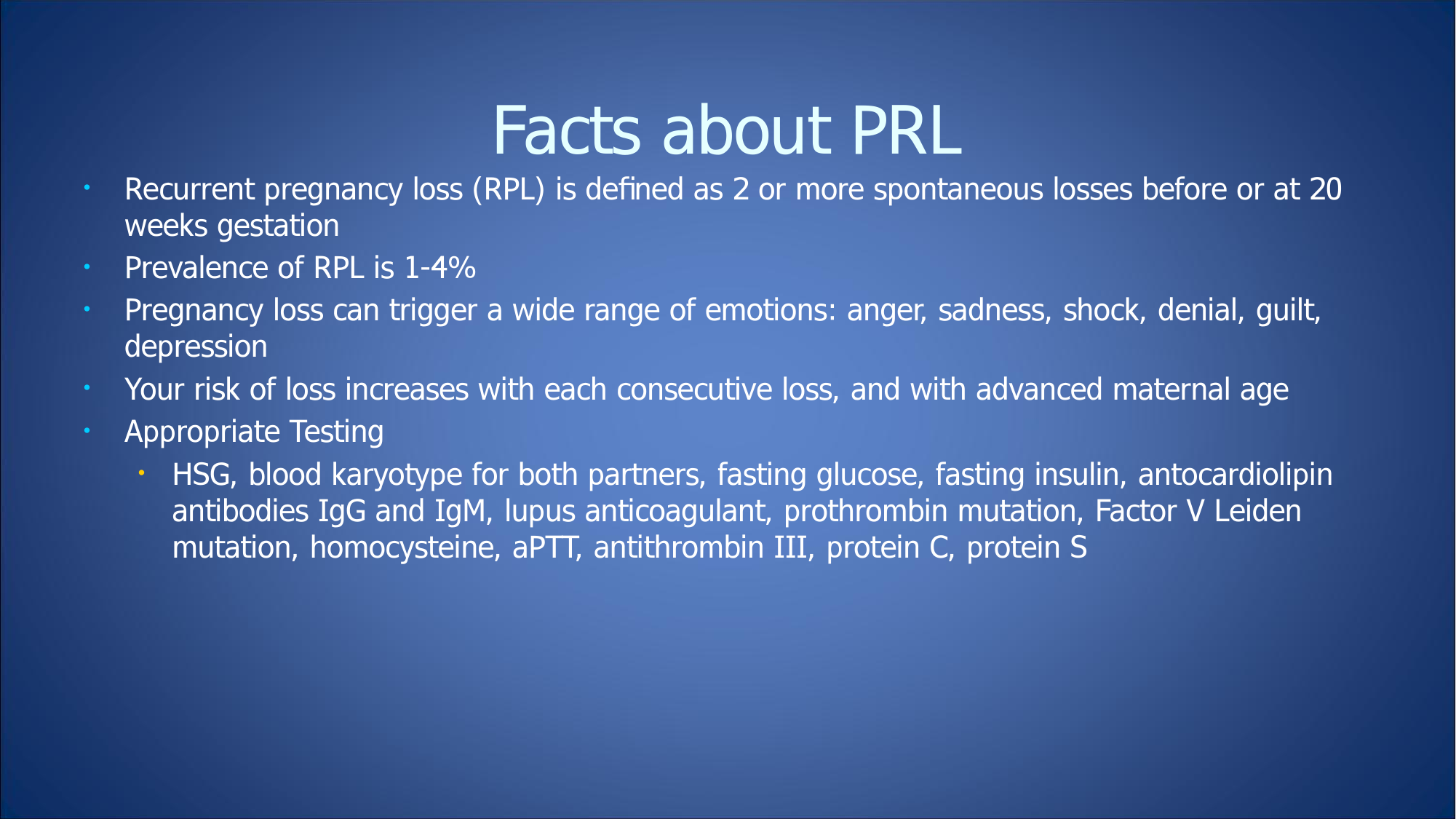

# Facts about PRL
Recurrent pregnancy loss (RPL) is defined as 2 or more spontaneous losses before or at 20 weeks gestation
Prevalence of RPL is 1-4%
Pregnancy loss can trigger a wide range of emotions: anger, sadness, shock, denial, guilt, depression
Your risk of loss increases with each consecutive loss, and with advanced maternal age
Appropriate Testing
HSG, blood karyotype for both partners, fasting glucose, fasting insulin, antocardiolipin antibodies IgG and IgM, lupus anticoagulant, prothrombin mutation, Factor V Leiden mutation, homocysteine, aPTT, antithrombin III, protein C, protein S